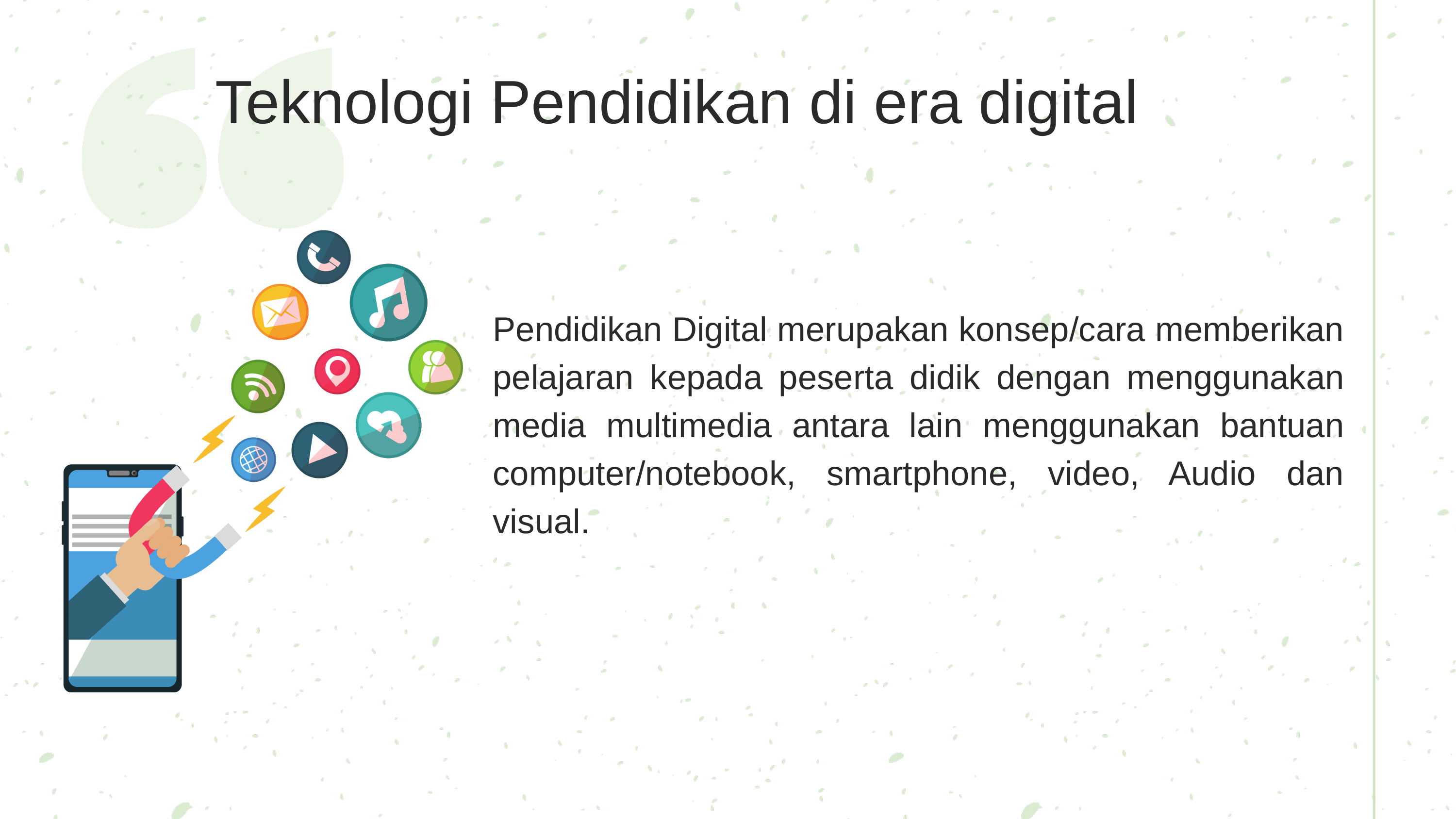

Teknologi Pendidikan di era digital

Pendidikan Digital merupakan konsep/cara memberikan pelajaran kepada peserta didik dengan menggunakan media multimedia antara lain menggunakan bantuan computer/notebook, smartphone, video, Audio dan visual.